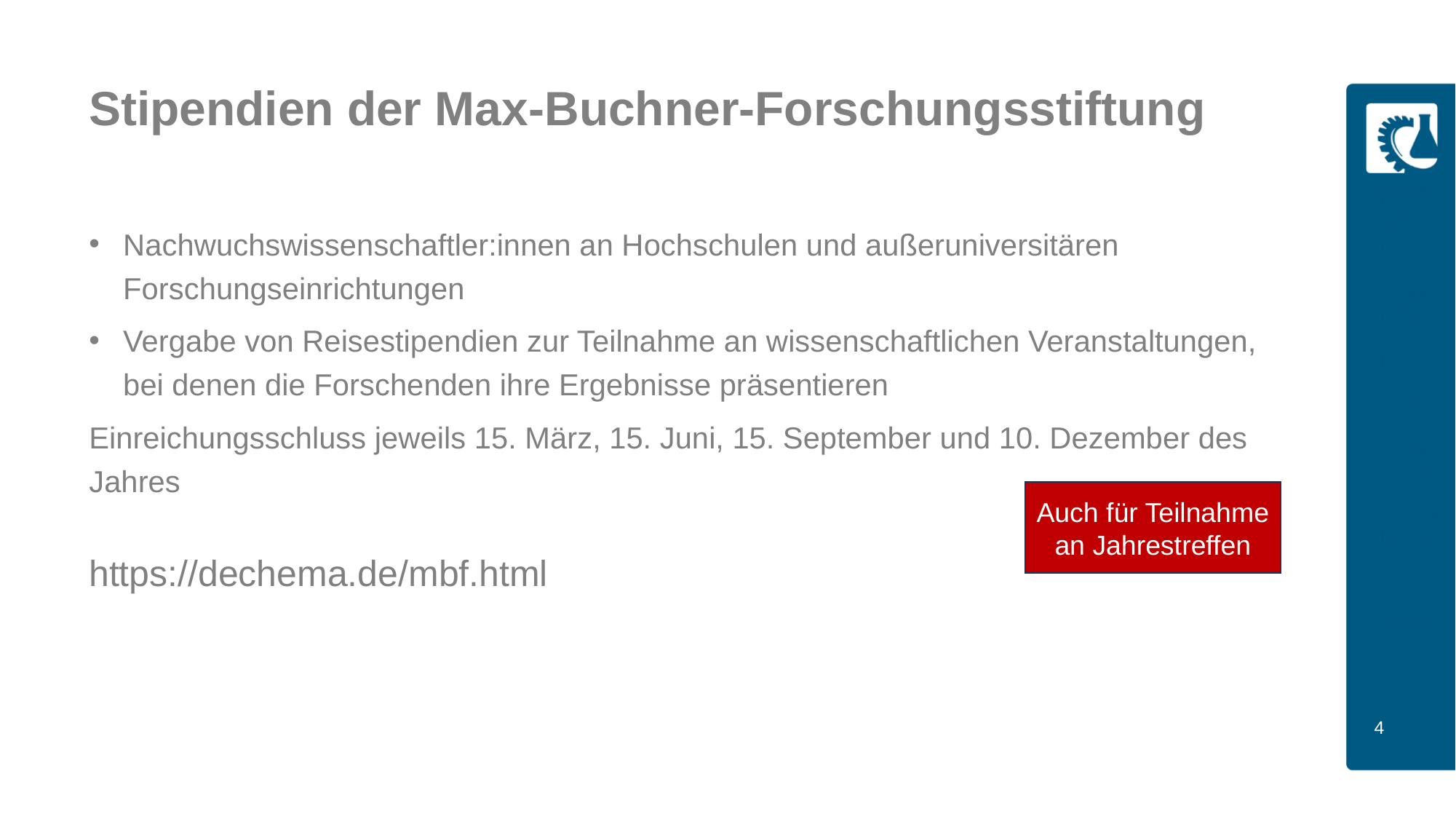

# Stipendien der Max-Buchner-Forschungsstiftung
Nachwuchswissenschaftler:innen an Hochschulen und außeruniversitären Forschungseinrichtungen
Vergabe von Reisestipendien zur Teilnahme an wissenschaftlichen Veranstaltungen, bei denen die Forschenden ihre Ergebnisse präsentieren
Einreichungsschluss jeweils 15. März, 15. Juni, 15. September und 10. Dezember des Jahres

https://dechema.de/mbf.html
Auch für Teilnahme an Jahrestreffen